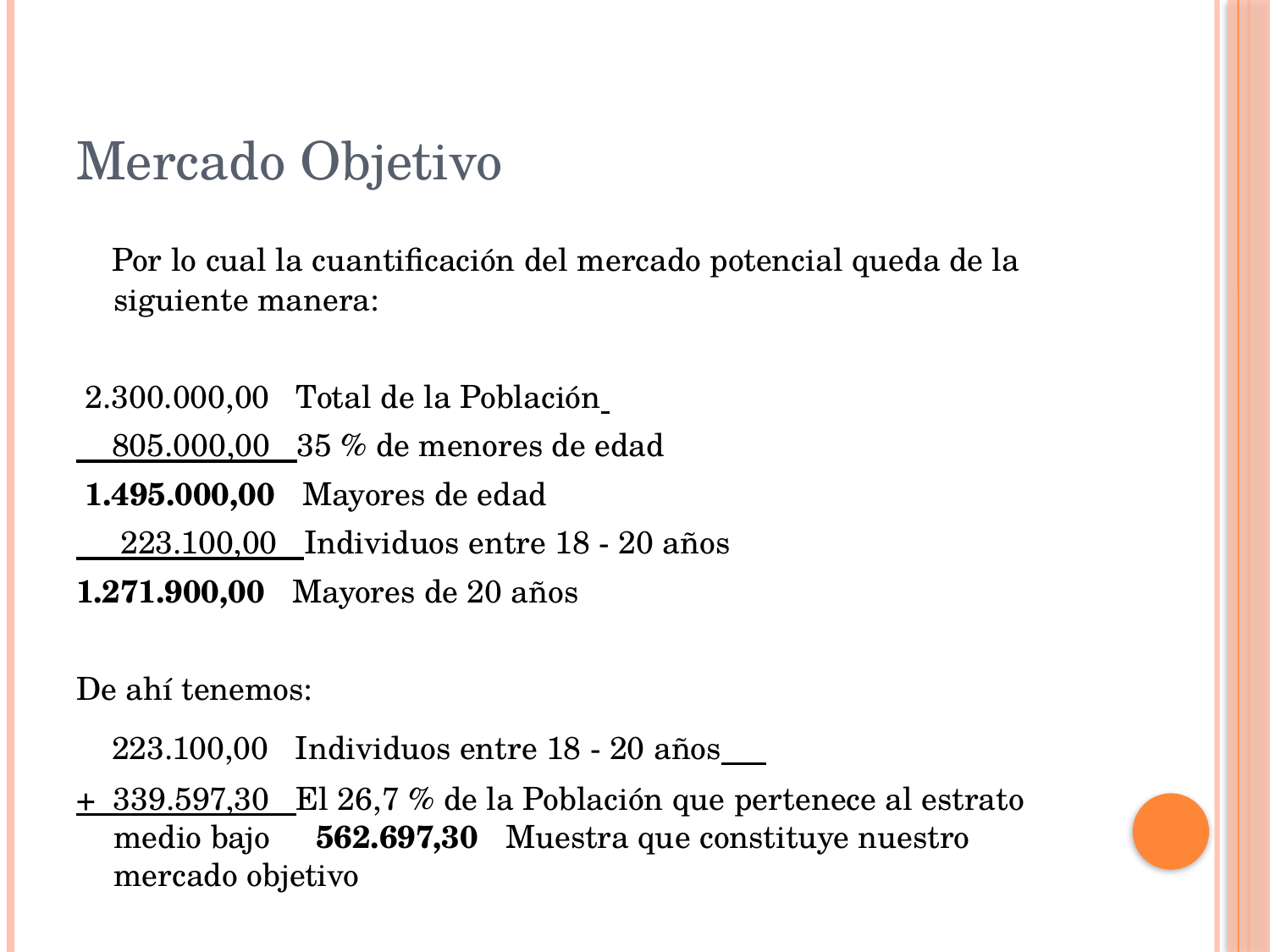

Mercado Objetivo
   Por lo cual la cuantificación del mercado potencial queda de la siguiente manera:

 2.300.000,00   Total de la Población
    805.000,00   35 % de menores de edad
 1.495.000,00   Mayores de edad
     223.100,00   Individuos entre 18 - 20 años
1.271.900,00   Mayores de 20 años

De ahí tenemos:
   223.100,00   Individuos entre 18 - 20 años
+  339.597,30   El 26,7 % de la Población que pertenece al estrato medio bajo     562.697,30   Muestra que constituye nuestro mercado objetivo